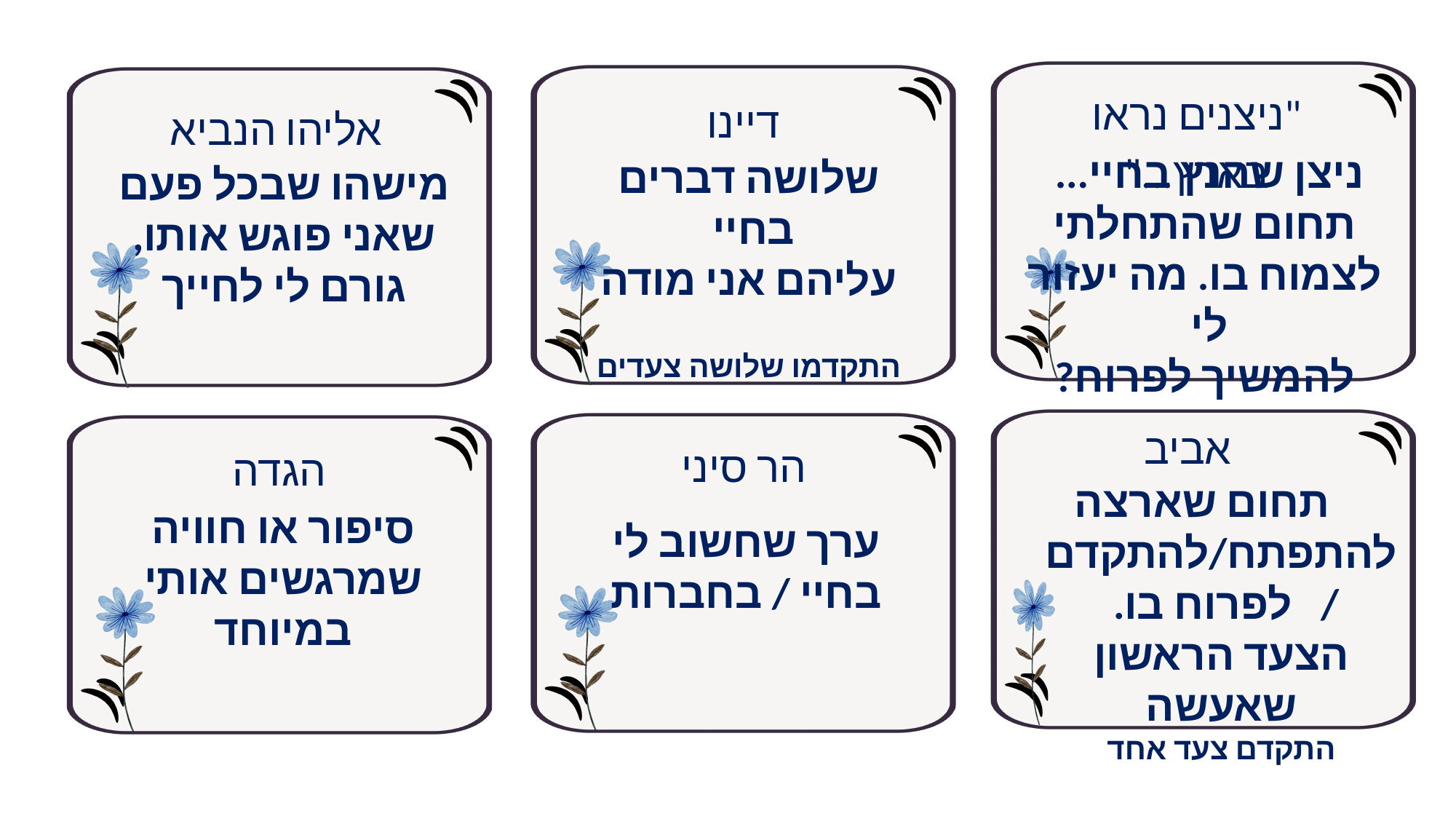

"ניצנים נראו בארץ..."
דיינו
אליהו הנביא
ניצן שהנץ בחיי...
תחום שהתחלתי לצמוח בו. מה יעזור לי
להמשיך לפרוח?
שלושה דברים בחיי
עליהם אני מודה
התקדמו שלושה צעדים
מישהו שבכל פעם שאני פוגש אותו,
גורם לי לחייך

אביב

הר סיני
הגדה
    תחום שארצה להתפתח/להתקדם/   לפרוח בו.
הצעד הראשון שאעשה
התקדם צעד אחד
סיפור או חוויה שמרגשים אותי במיוחד
ערך שחשוב לי בחיי / בחברות